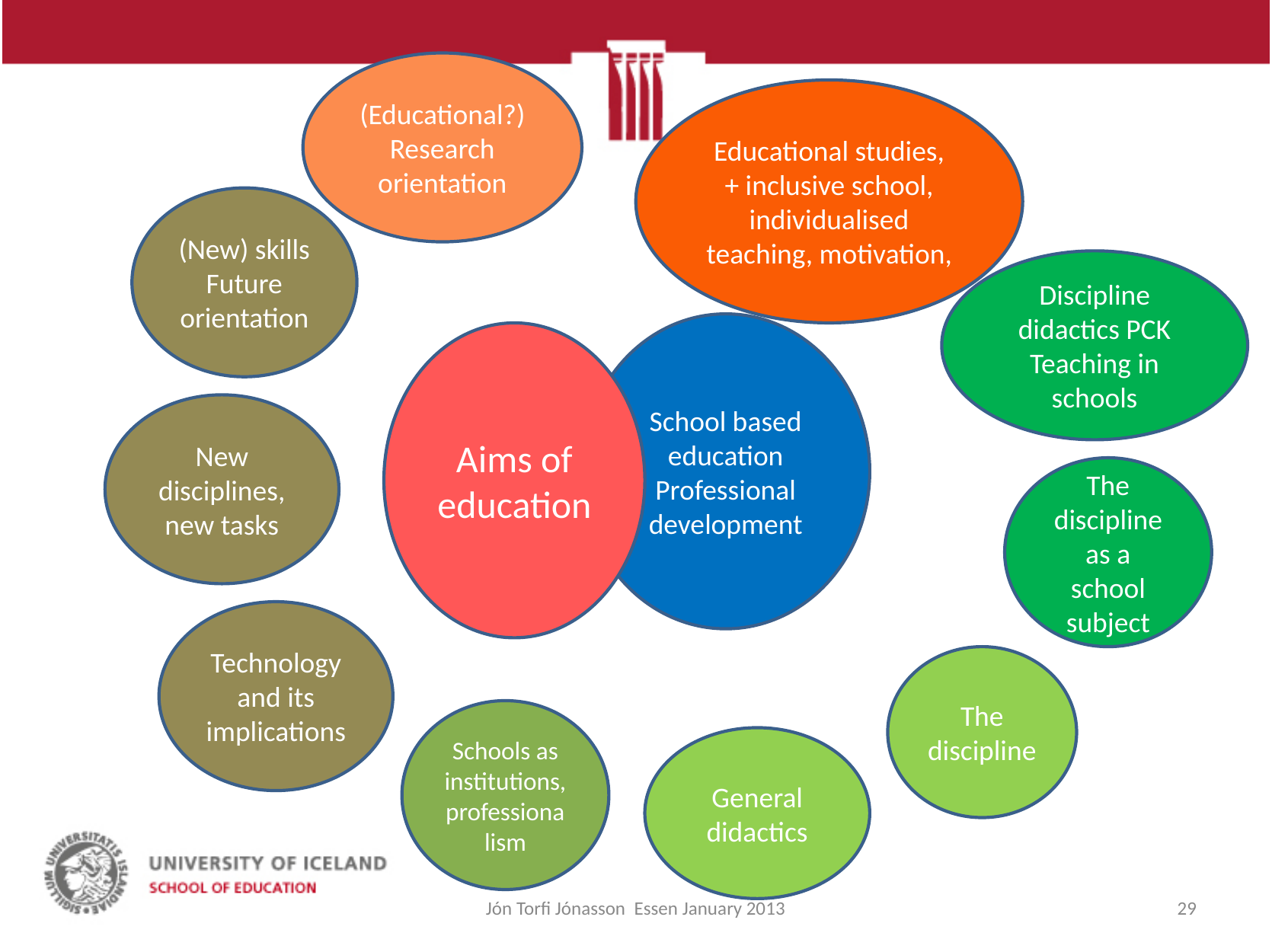

(Educational?) Research orientation
(New) skills
Future orientation
Discipline didactics PCK
Teaching in schools
School based education Professional development
Aims of education
New disciplines, new tasks
The discipline as a school subject
Educational studies, + inclusive school, individualised teaching, motivation,
The discipline
General didactics
Technology and its implications
Schools as institutions, professionalism
Jón Torfi Jónasson  Essen January 2013
29